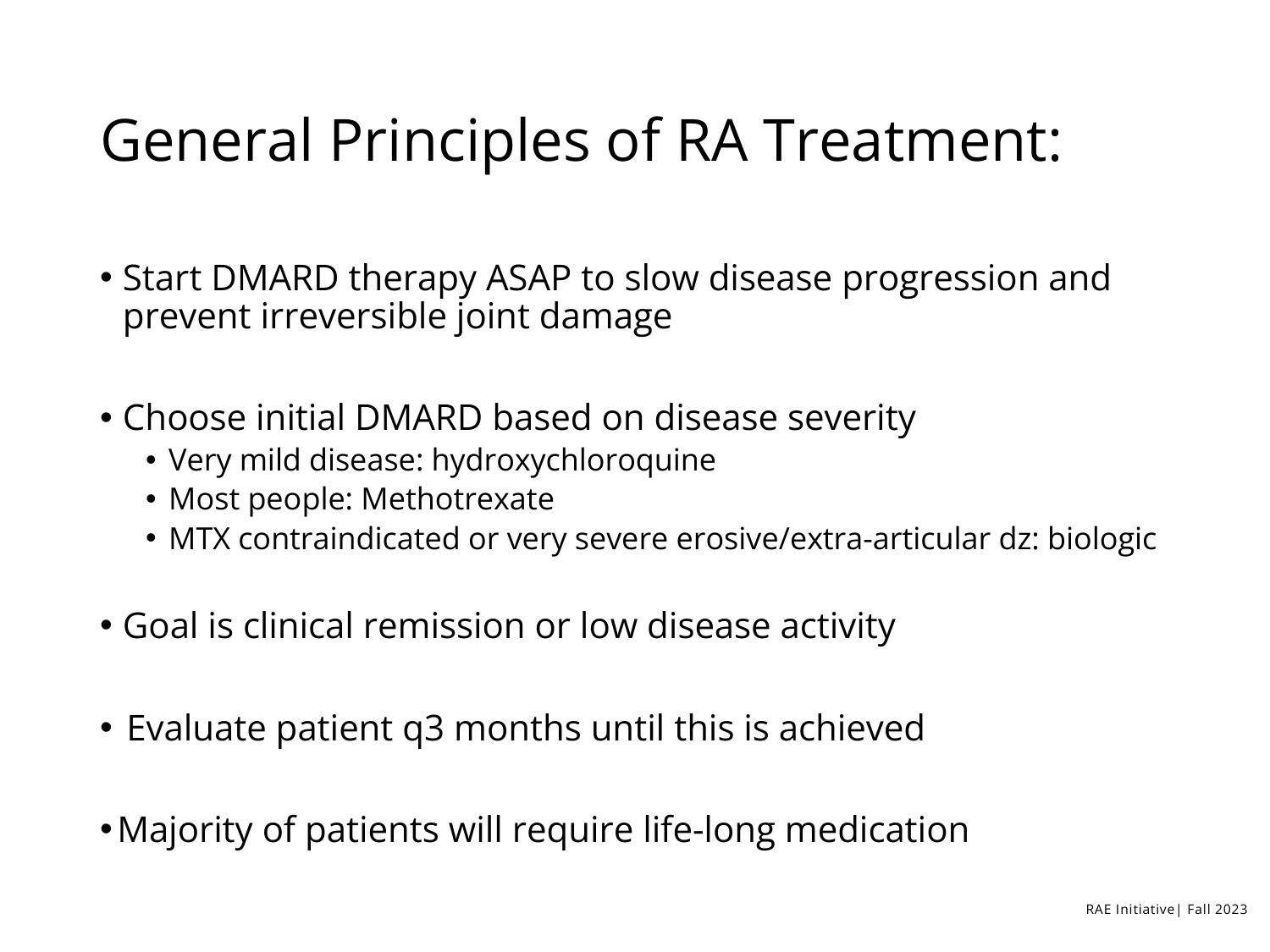

# General Principles of RA Treatment:
Start DMARD therapy ASAP to slow disease progression and prevent irreversible joint damage

Choose initial DMARD based on disease severity
Very mild disease: hydroxychloroquine
Most people: Methotrexate
MTX contraindicated or very severe erosive/extra-articular dz: biologic

Goal is clinical remission or low disease activity

 Evaluate patient q3 months until this is achieved

Majority of patients will require life-long medication

RAE Initiative| Fall 2023